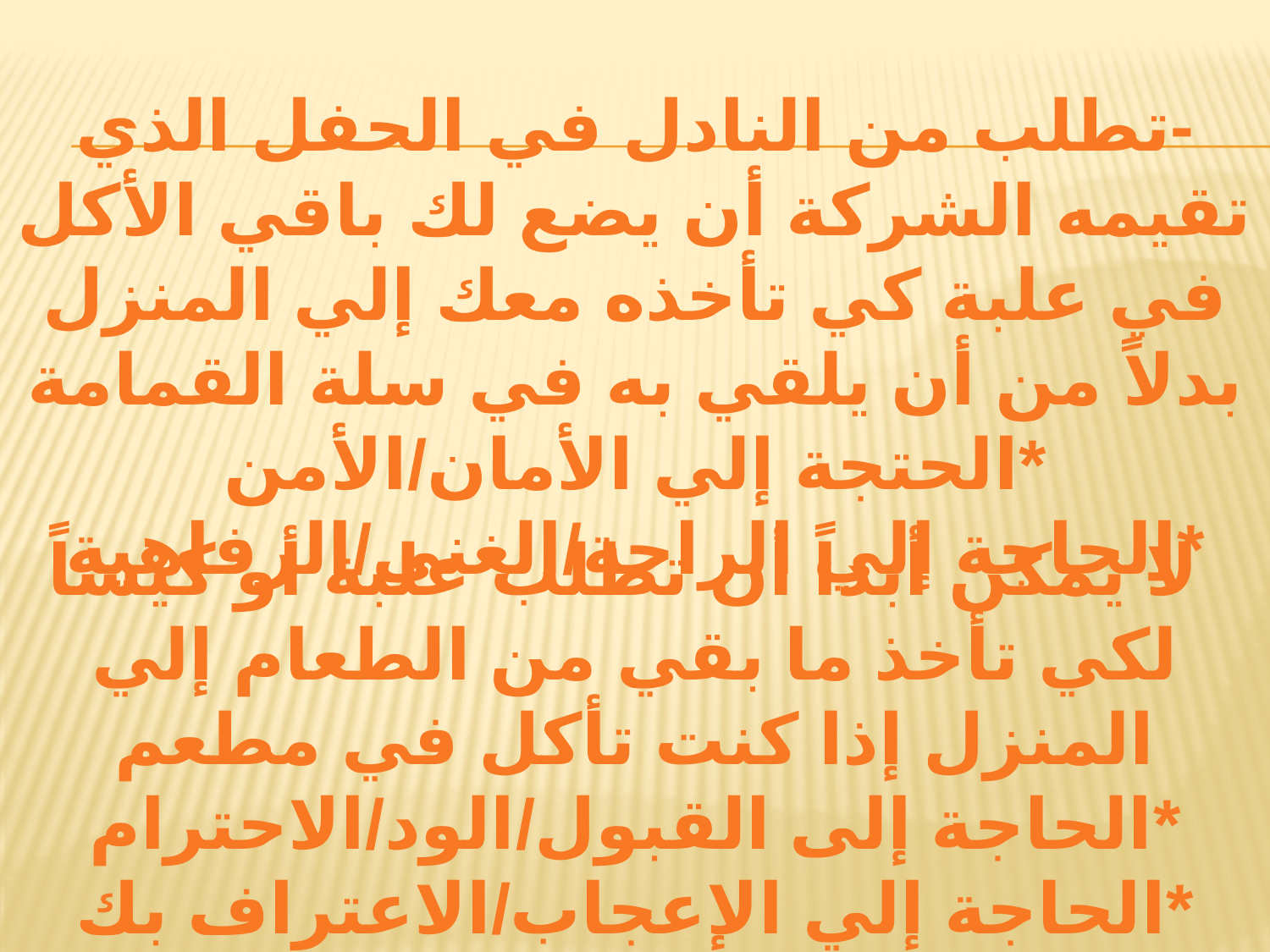

-تطلب من النادل في الحفل الذي تقيمه الشركة أن يضع لك باقي الأكل في علبة كي تأخذه معك إلي المنزل بدلاً من أن يلقي به في سلة القمامة
*الحتجة إلي الأمان/الأمن
*الحاجة إلي الراحة/الغني/الرفاهية
-لا يمكن أبداً أن تطلب علبة أو كيساً لكي تأخذ ما بقي من الطعام إلي المنزل إذا كنت تأكل في مطعم
*الحاجة إلى القبول/الود/الاحترام
*الحاجة إلي الإعجاب/الاعتراف بك